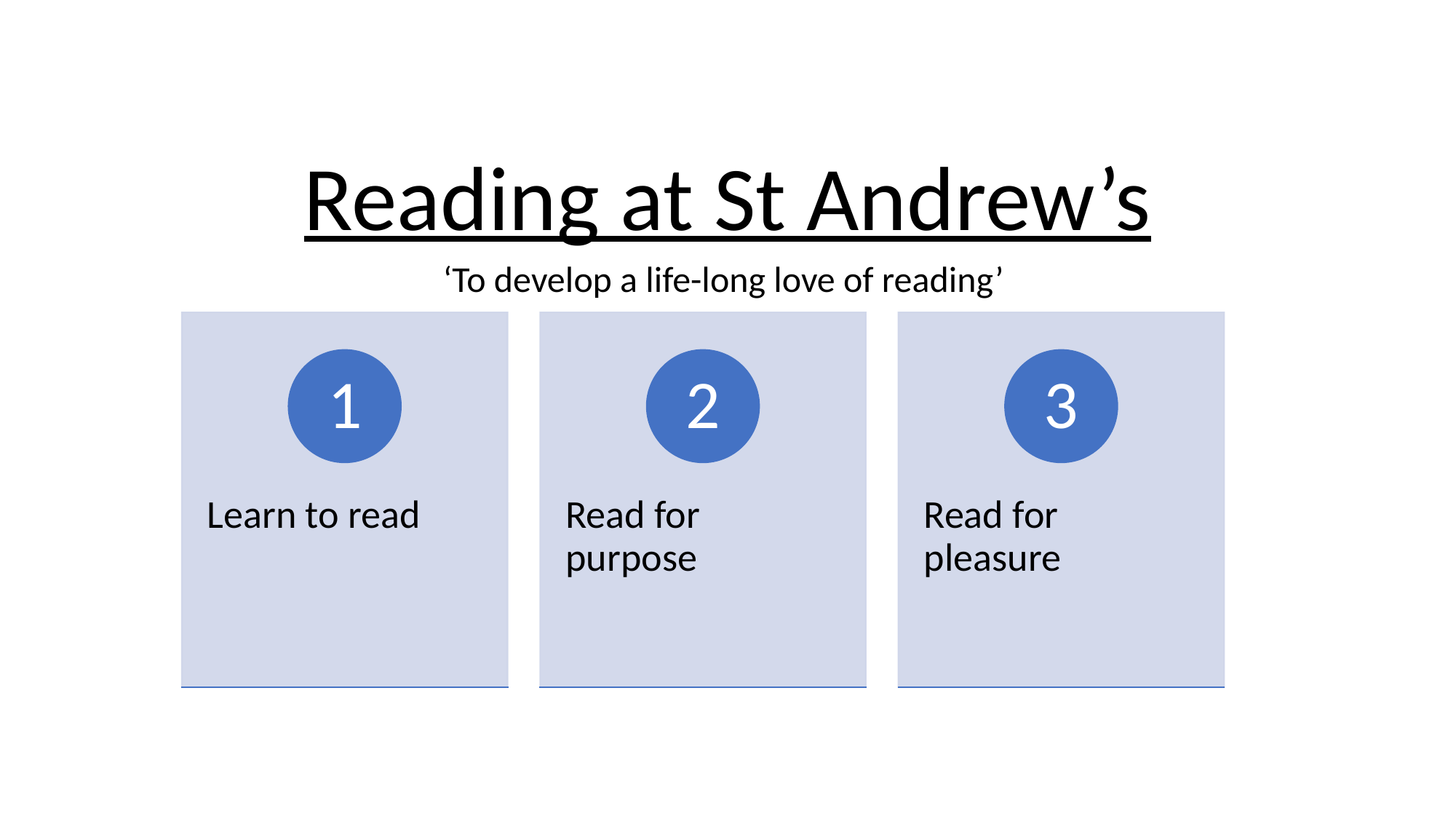

# Reading at St Andrew’s
‘To develop a life-long love of reading’
Learn to read
1
Read for purpose
2
Read for pleasure
3